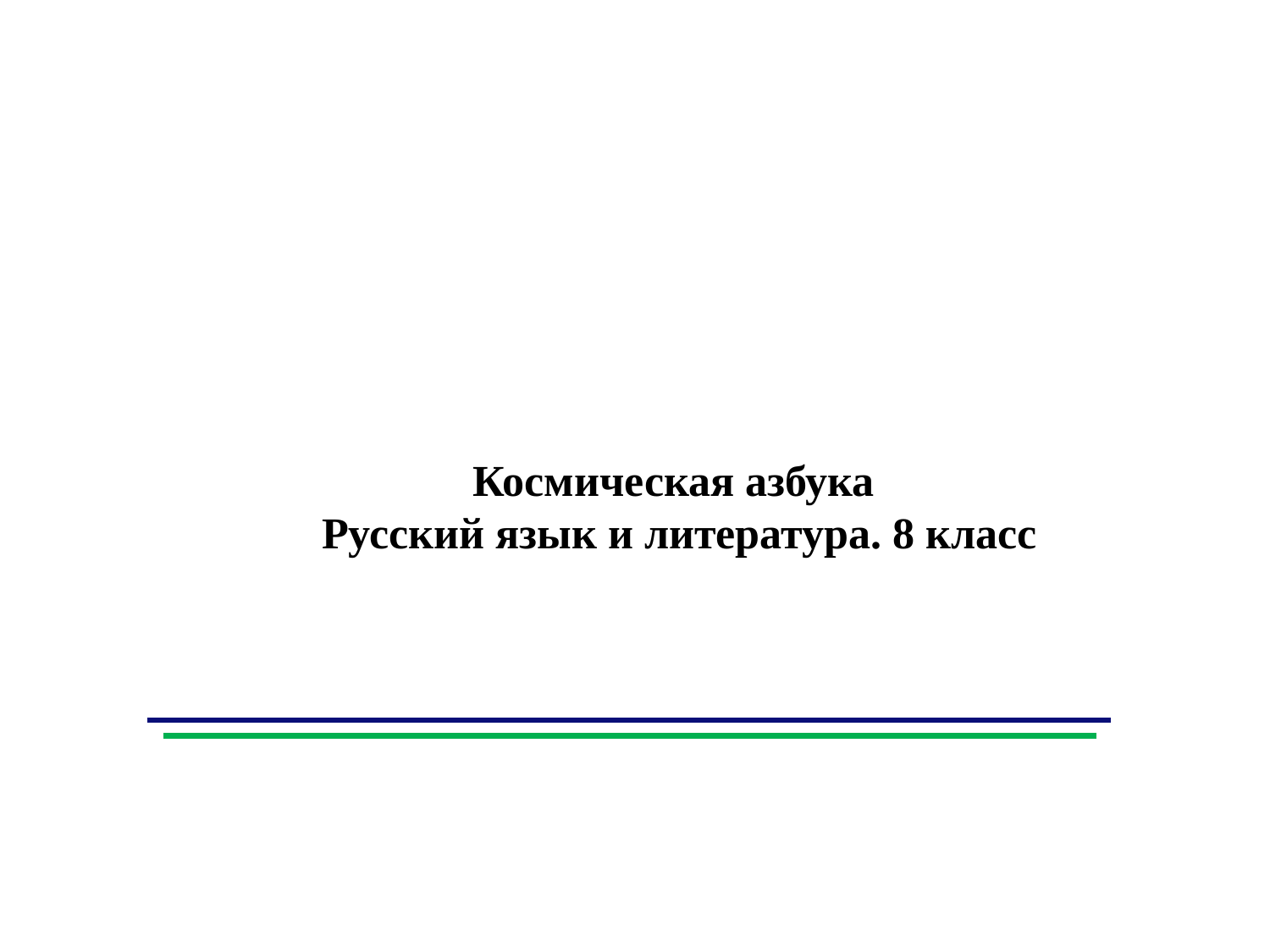

Космическая азбука
Русский язык и литература. 8 класс